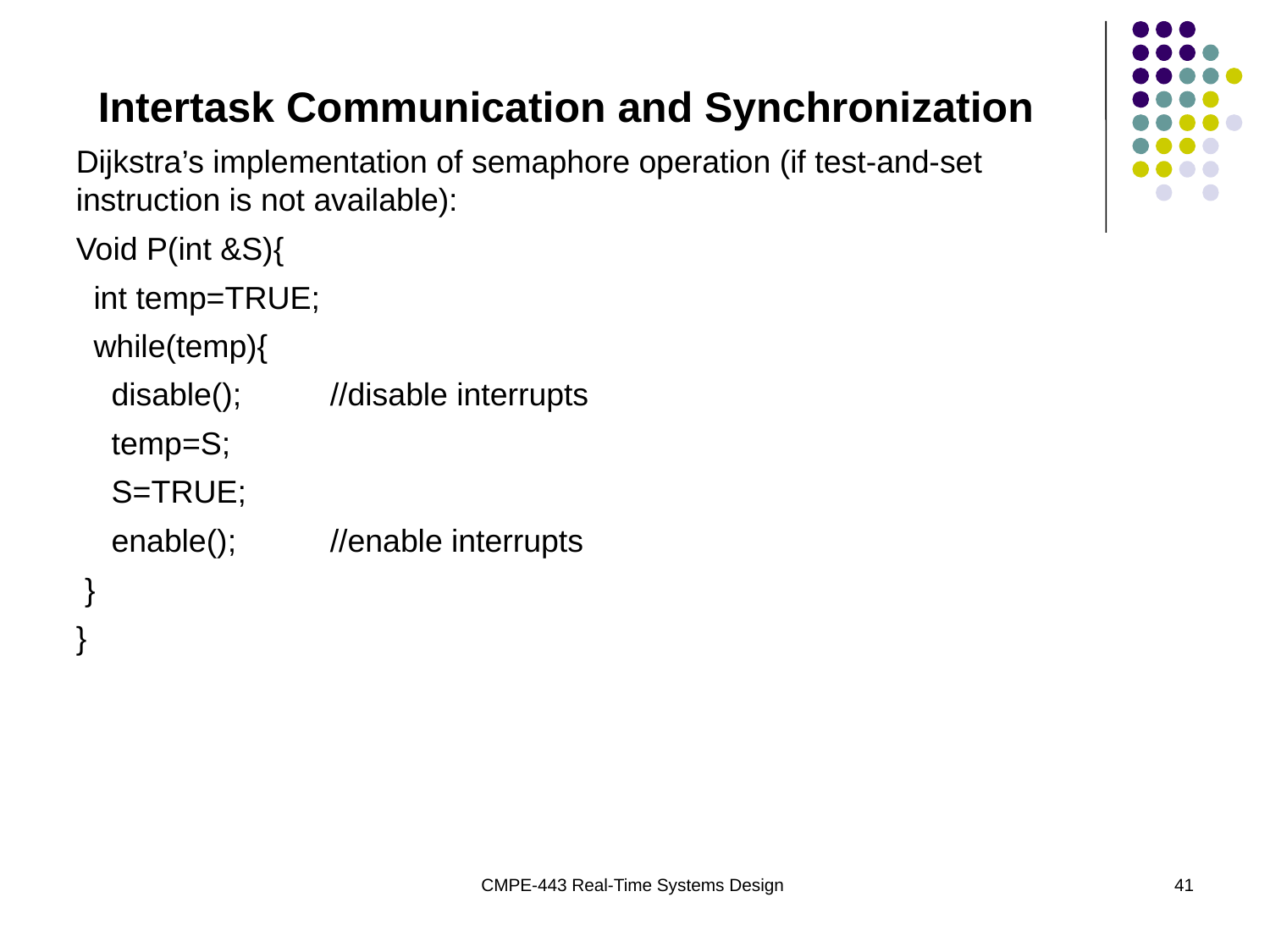

Intertask Communication and Synchronization
Dijkstra’s implementation of semaphore operation (if test-and-set instruction is not available):
Void P(int &S){
  int temp=TRUE;
  while(temp){
    disable();	//disable interrupts
    temp=S;
    S=TRUE;
    enable();	//enable interrupts
 }
}
CMPE-443 Real-Time Systems Design
41